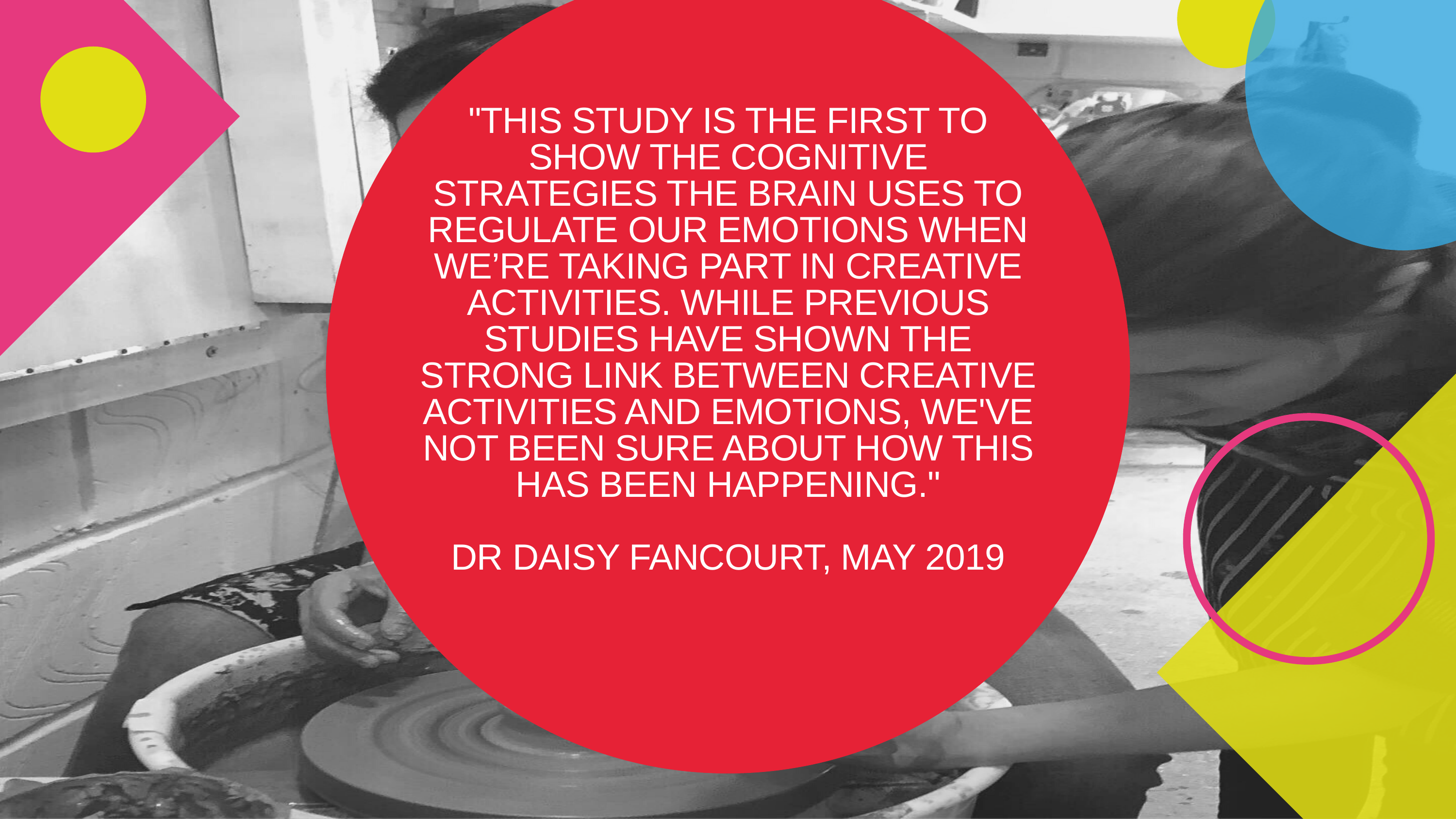

"THIS STUDY IS THE FIRST TO SHOW THE COGNITIVE STRATEGIES THE BRAIN USES TO REGULATE OUR EMOTIONS WHEN WE’RE TAKING PART IN CREATIVE ACTIVITIES. WHILE PREVIOUS STUDIES HAVE SHOWN THE STRONG LINK BETWEEN CREATIVE ACTIVITIES AND EMOTIONS, WE'VE NOT BEEN SURE ABOUT HOW THIS HAS BEEN HAPPENING."

DR DAISY FANCOURT, MAY 2019